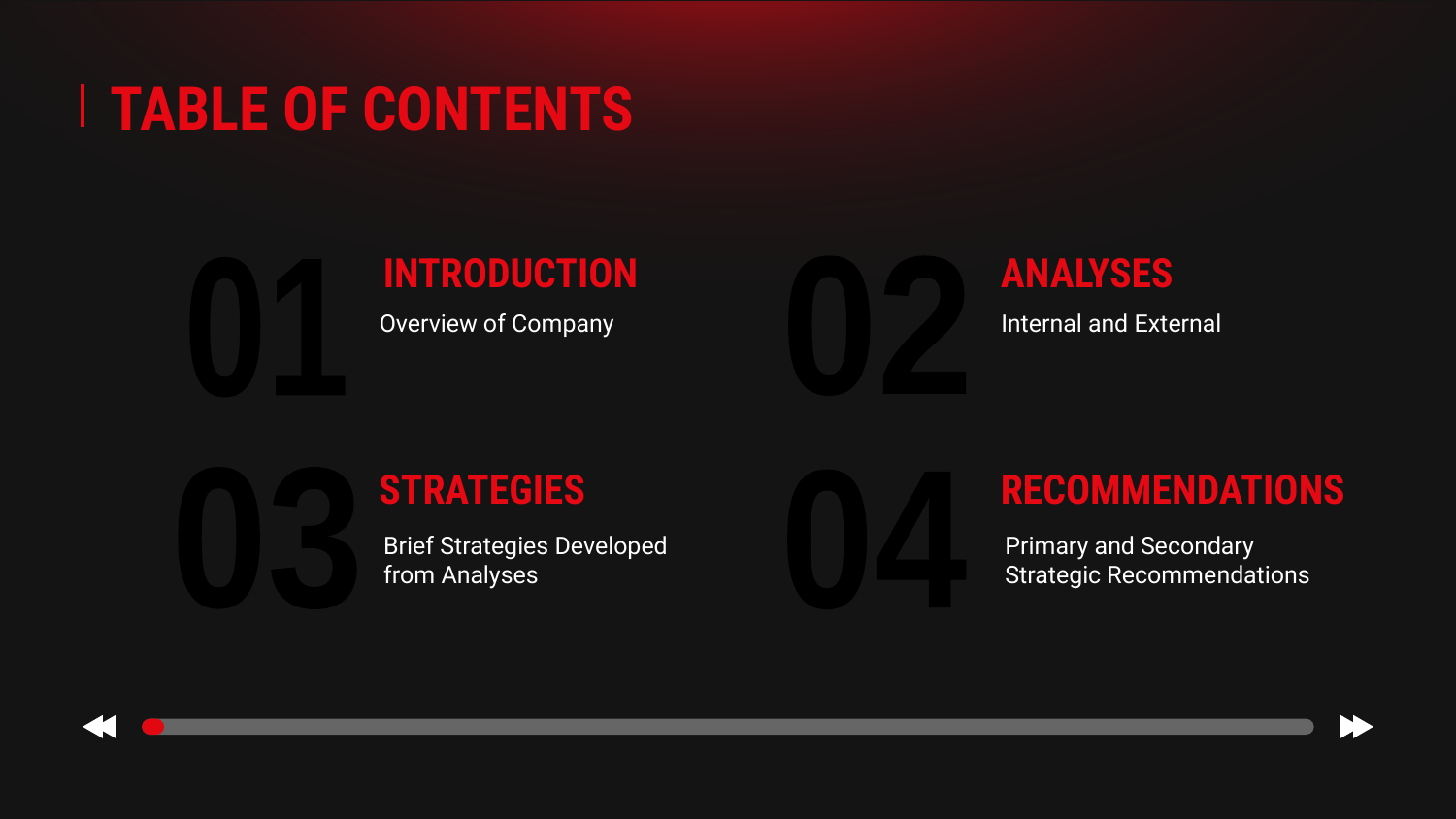

TABLE OF CONTENTS
# INTRODUCTION
ANALYSES
01
02
02
01
Overview of Company
Internal and External
03
04
STRATEGIES
RECOMMENDATIONS
03
04
Brief Strategies Developed from Analyses
Primary and Secondary Strategic Recommendations